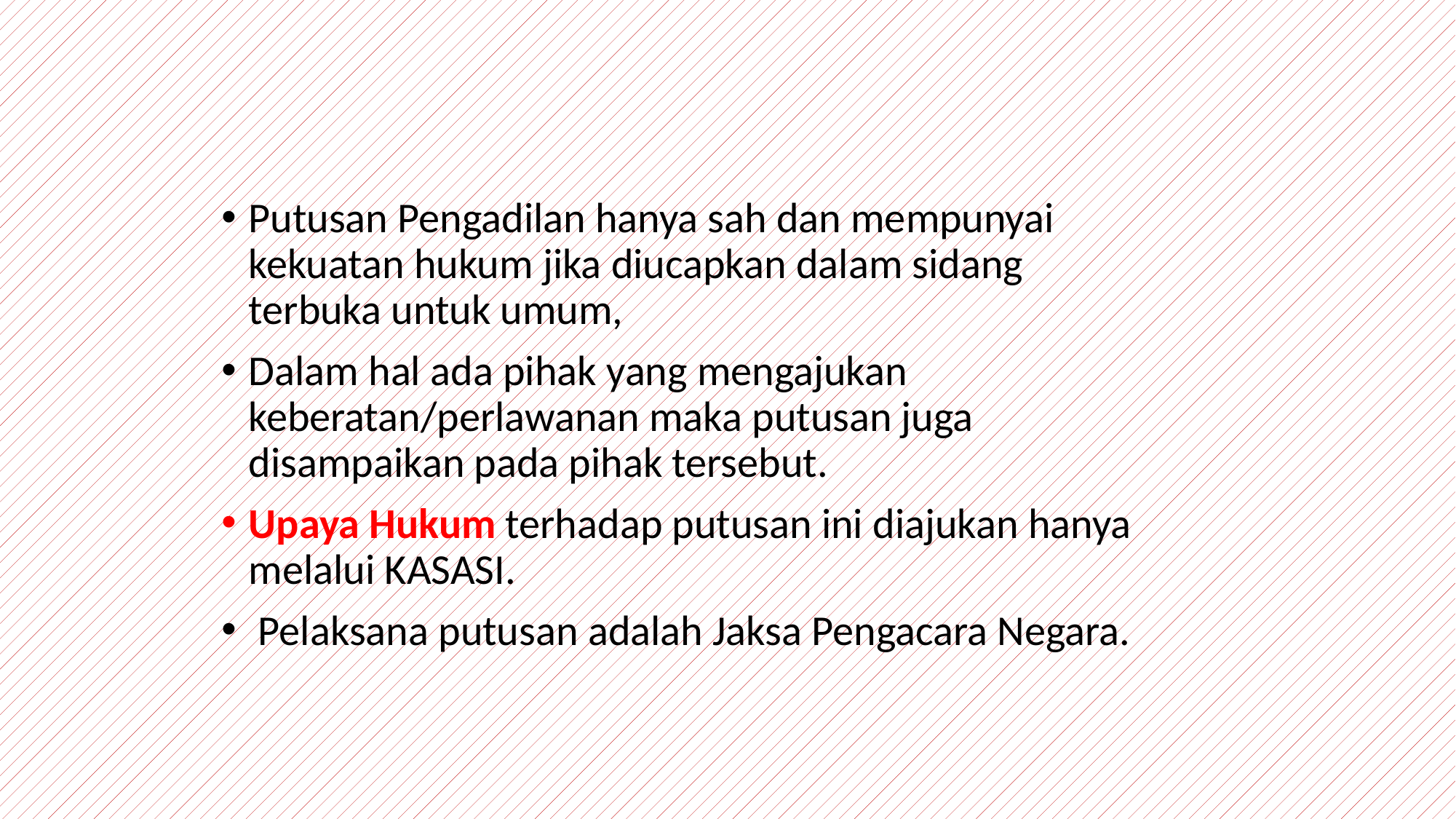

Putusan Pengadilan hanya sah dan mempunyai kekuatan hukum jika diucapkan dalam sidang terbuka untuk umum,
Dalam hal ada pihak yang mengajukan keberatan/perlawanan maka putusan juga disampaikan pada pihak tersebut.
Upaya Hukum terhadap putusan ini diajukan hanya melalui KASASI.
 Pelaksana putusan adalah Jaksa Pengacara Negara.